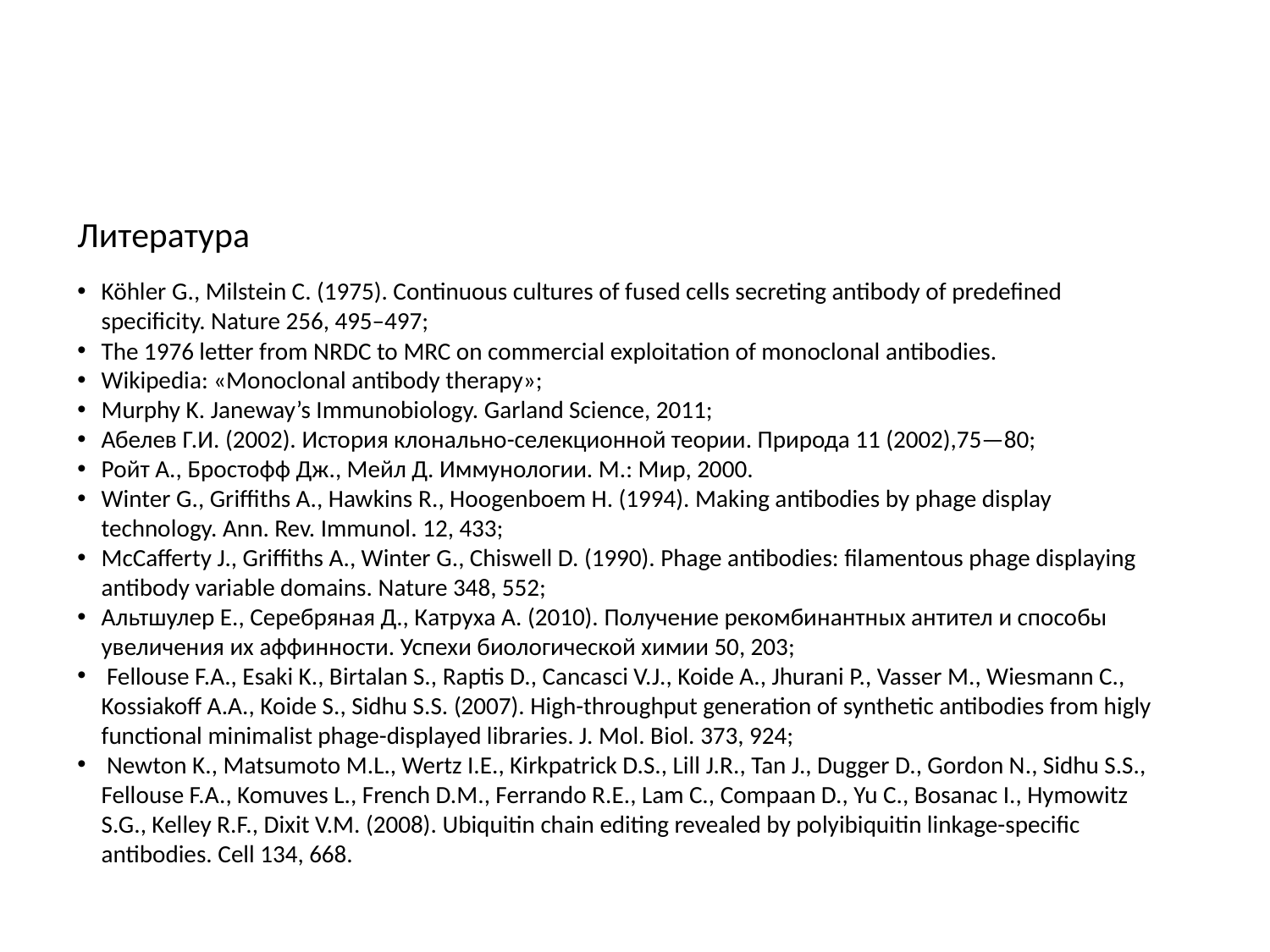

Литература

Köhler G., Milstein C. (1975). Continuous cultures of fused cells secreting antibody of predefined specificity. Nature 256, 495–497;
The 1976 letter from NRDC to MRC on commercial exploitation of monoclonal antibodies.
Wikipedia: «Monoclonal antibody therapy»;
Murphy K. Janeway’s Immunobiology. Garland Science, 2011;
Абелев Г.И. (2002). История клонально-селекционной теории. Природа 11 (2002),75—80;
Ройт А., Бростофф Дж., Мейл Д. Иммунологии. М.: Мир, 2000.
Winter G., Griffiths A., Hawkins R., Hoogenboem H. (1994). Making antibodies by phage display technology. Ann. Rev. Immunol. 12, 433;
McCafferty J., Griffiths A., Winter G., Chiswell D. (1990). Phage antibodies: filamentous phage displaying antibody variable domains. Nature 348, 552;
Альтшулер Е., Серебряная Д., Катруха А. (2010). Получение рекомбинантных антител и способы увеличения их аффинности. Успехи биологической химии 50, 203;
 Fellouse F.A., Esaki K., Birtalan S., Raptis D., Cancasci V.J., Koide A., Jhurani P., Vasser M., Wiesmann C., Kossiakoff A.A., Koide S., Sidhu S.S. (2007). High-throughput generation of synthetic antibodies from higly functional minimalist phage-displayed libraries. J. Mol. Biol. 373, 924;
 Newton K., Matsumoto M.L., Wertz I.E., Kirkpatrick D.S., Lill J.R., Tan J., Dugger D., Gordon N., Sidhu S.S., Fellouse F.A., Komuves L., French D.M., Ferrando R.E., Lam C., Compaan D., Yu C., Bosanac I., Hymowitz S.G., Kelley R.F., Dixit V.M. (2008). Ubiquitin chain editing revealed by polyibiquitin linkage-specific antibodies. Cell 134, 668.